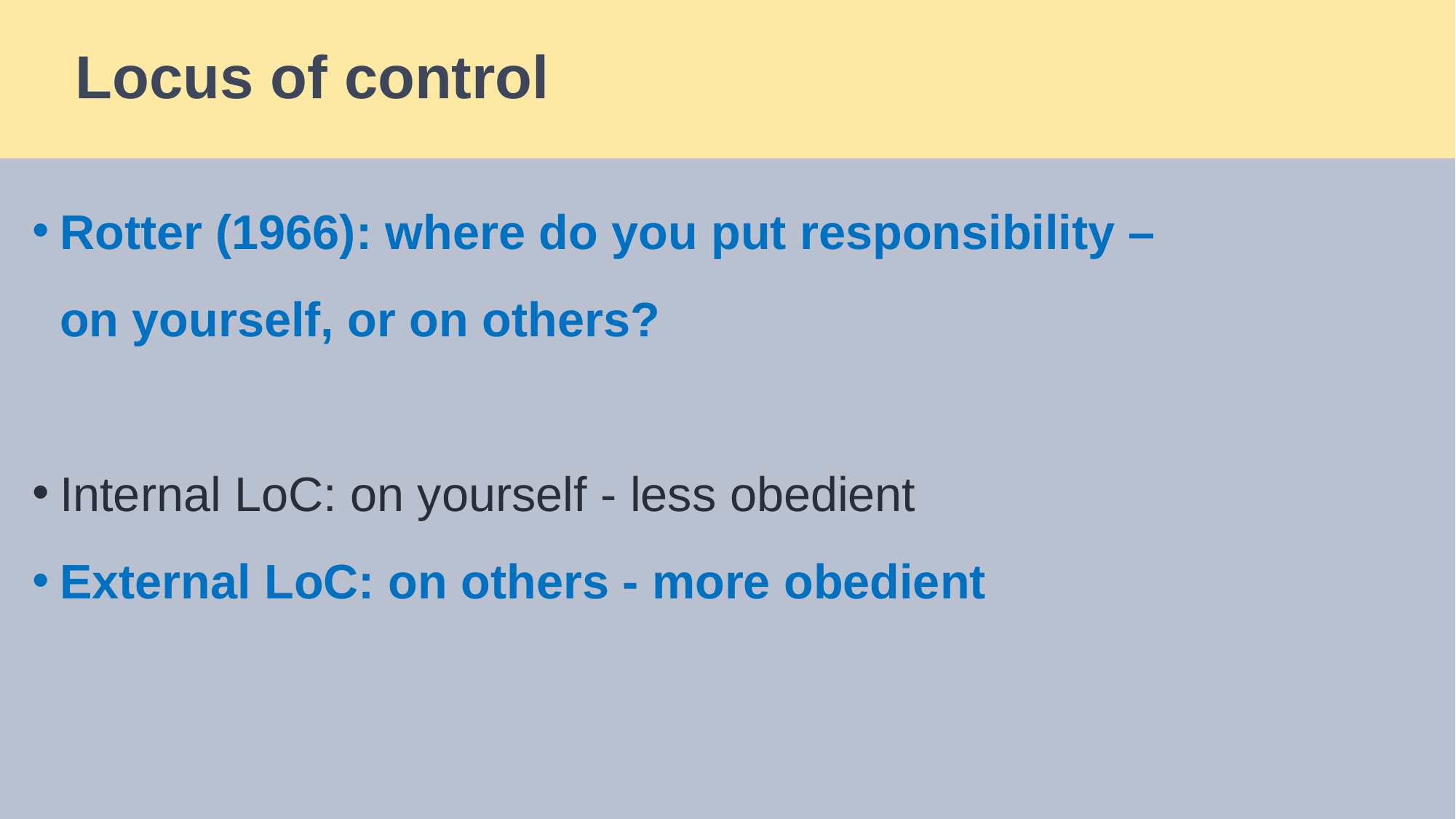

# Locus of control
Rotter (1966): where do you put responsibility – on yourself, or on others?

Internal LoC: on yourself - less obedient
External LoC: on others - more obedient